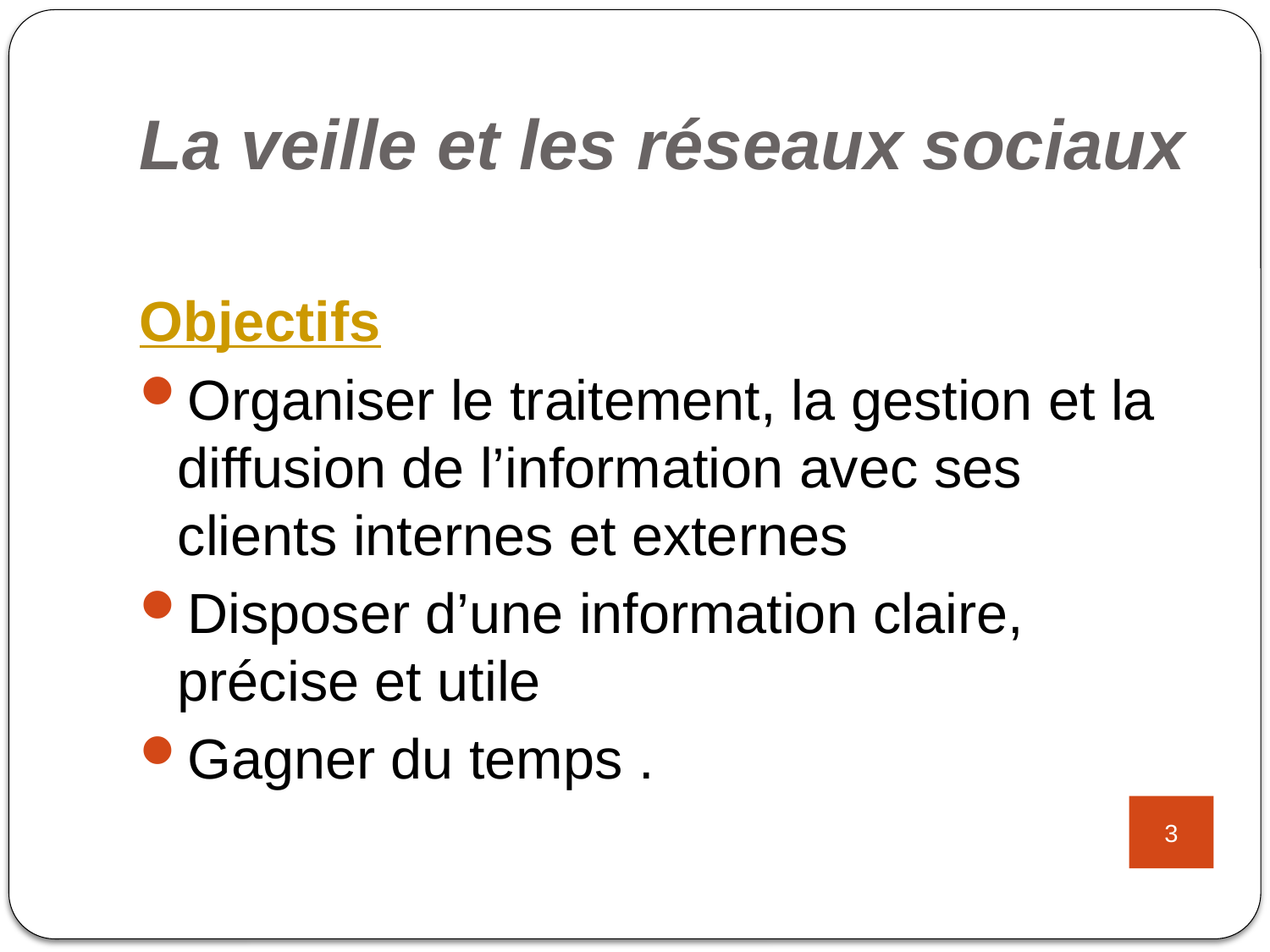

# La veille et les réseaux sociaux

Objectifs
Organiser le traitement, la gestion et la diffusion de l’information avec ses clients internes et externes
Disposer d’une information claire, précise et utile
Gagner du temps .
3